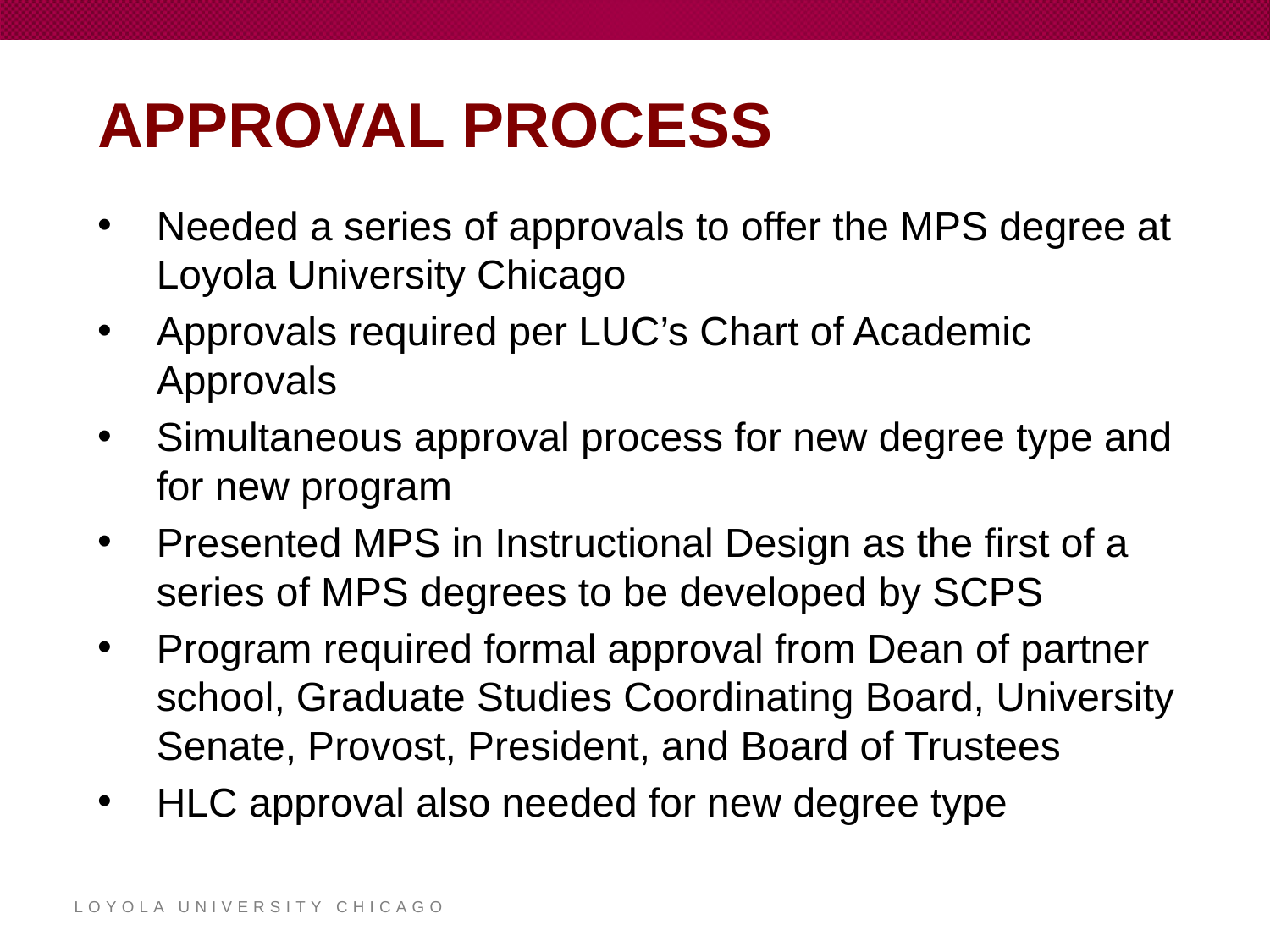

# Approval process
Needed a series of approvals to offer the MPS degree at Loyola University Chicago
Approvals required per LUC’s Chart of Academic Approvals
Simultaneous approval process for new degree type and for new program
Presented MPS in Instructional Design as the first of a series of MPS degrees to be developed by SCPS
Program required formal approval from Dean of partner school, Graduate Studies Coordinating Board, University Senate, Provost, President, and Board of Trustees
HLC approval also needed for new degree type

Loyola University chicago